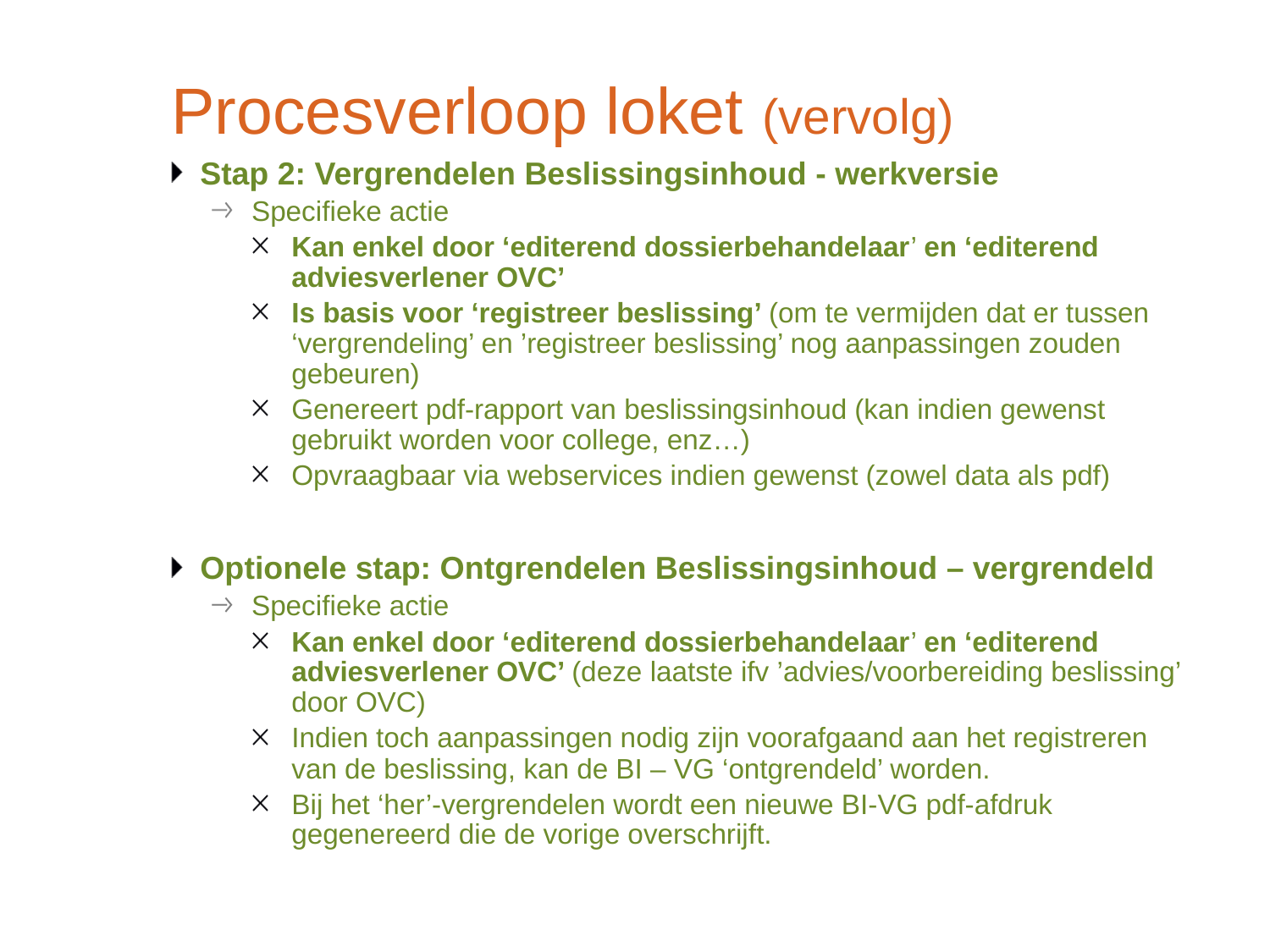

# Procesverloop loket (vervolg)
Stap 2: Vergrendelen Beslissingsinhoud - werkversie
Specifieke actie
Kan enkel door ‘editerend dossierbehandelaar’ en ‘editerend adviesverlener OVC’
Is basis voor ‘registreer beslissing’ (om te vermijden dat er tussen ‘vergrendeling’ en ’registreer beslissing’ nog aanpassingen zouden gebeuren)
Genereert pdf-rapport van beslissingsinhoud (kan indien gewenst gebruikt worden voor college, enz…)
Opvraagbaar via webservices indien gewenst (zowel data als pdf)

Optionele stap: Ontgrendelen Beslissingsinhoud – vergrendeld
Specifieke actie
Kan enkel door ‘editerend dossierbehandelaar’ en ‘editerend adviesverlener OVC’ (deze laatste ifv ’advies/voorbereiding beslissing’ door OVC)
Indien toch aanpassingen nodig zijn voorafgaand aan het registreren van de beslissing, kan de BI – VG ‘ontgrendeld’ worden.
Bij het ‘her’-vergrendelen wordt een nieuwe BI-VG pdf-afdruk gegenereerd die de vorige overschrijft.